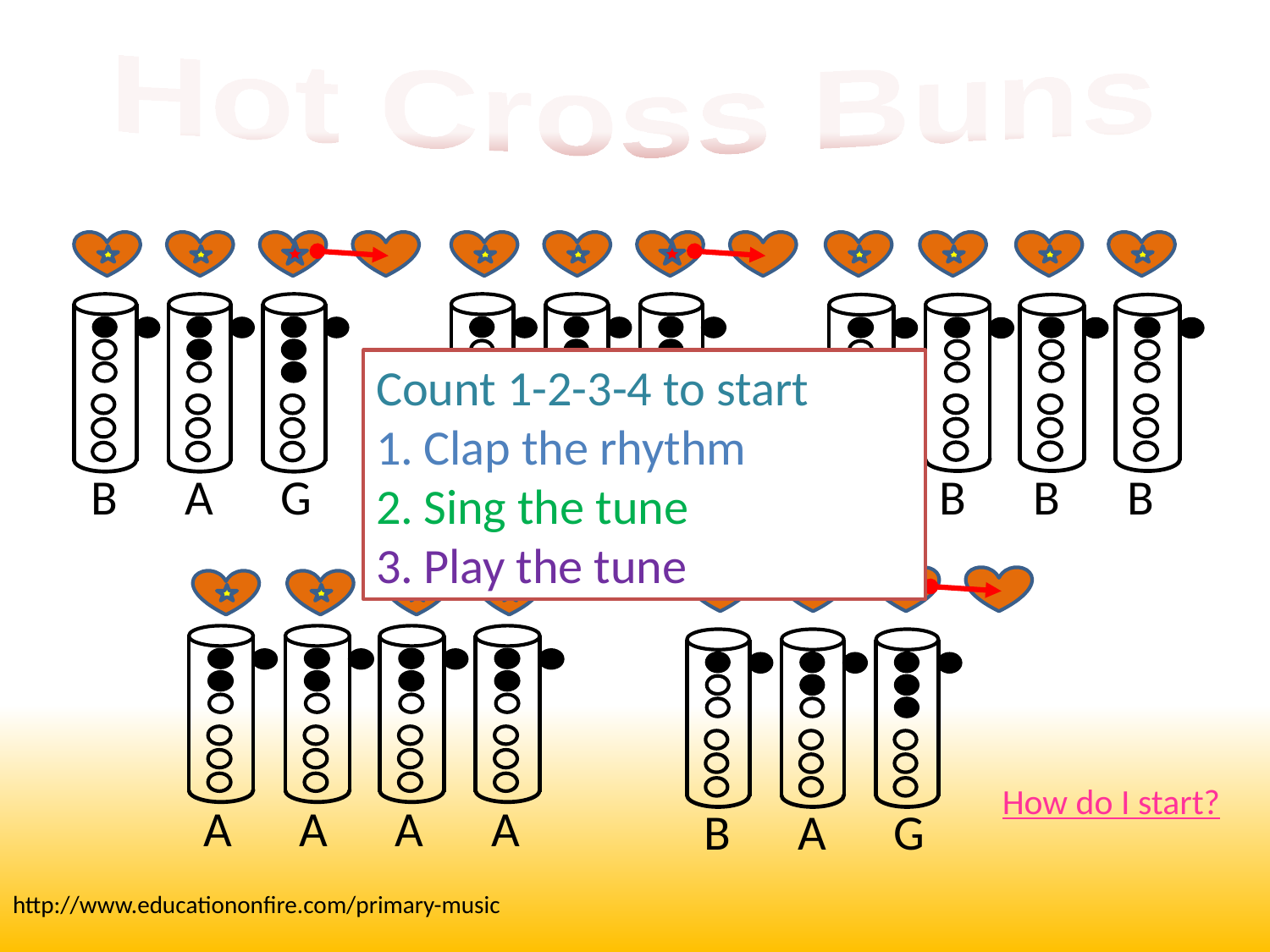

Hot Cross Buns

 B      A      G

 B      A      G

 B      B      B      B
Count 1-2-3-4 to start
Clap the rhythm
Sing the tune
Play the tune

 B      A      G

 A      A      A      A
How do I start?
http://www.educationonfire.com/primary-music